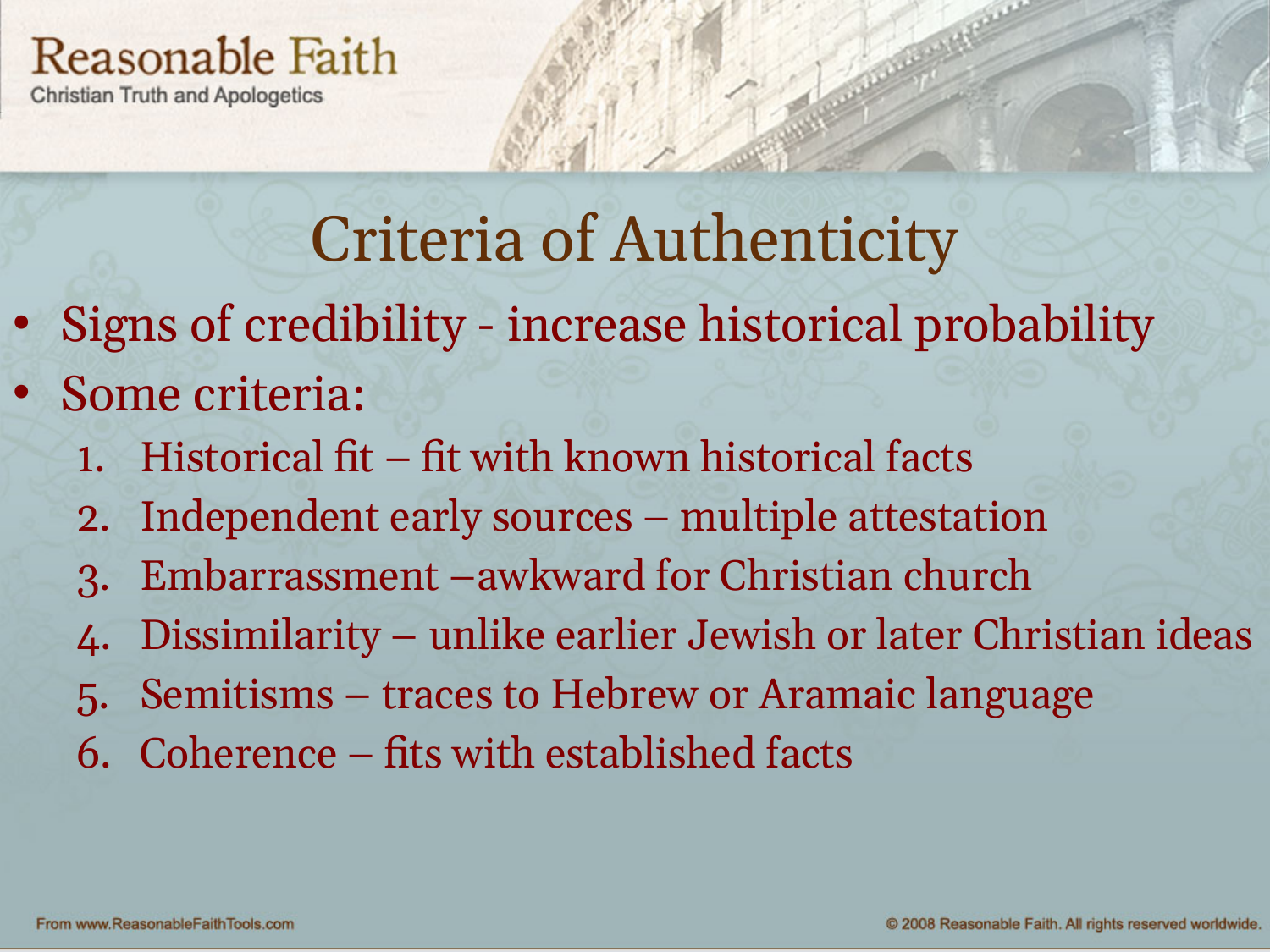

# Criteria of Authenticity
Signs of credibility - increase historical probability
Some criteria:
Historical fit – fit with known historical facts
Independent early sources – multiple attestation
Embarrassment –awkward for Christian church
Dissimilarity – unlike earlier Jewish or later Christian ideas
Semitisms – traces to Hebrew or Aramaic language
Coherence – fits with established facts